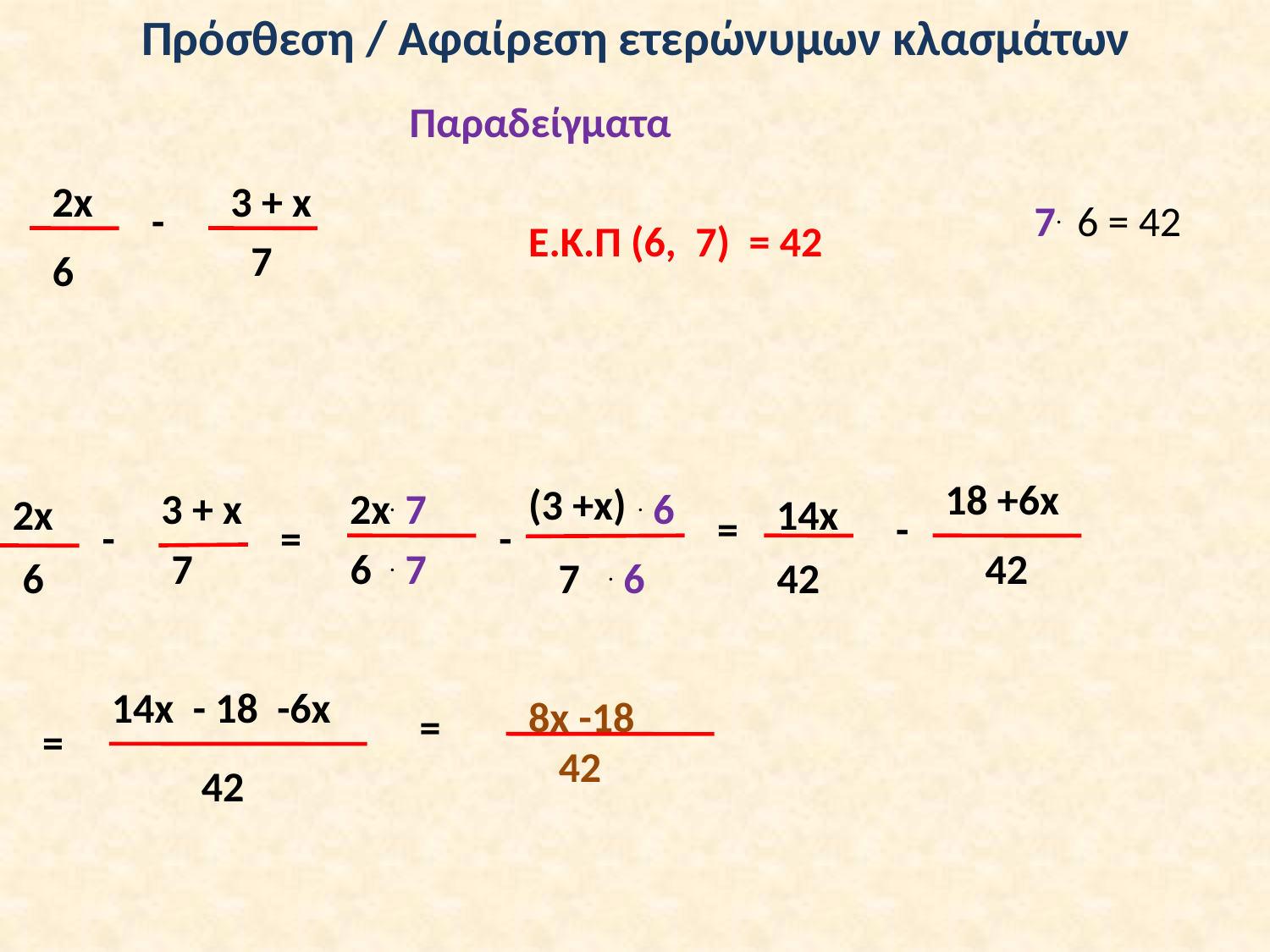

Πρόσθεση / Αφαίρεση ετερώνυμων κλασμάτων
Παραδείγματα
2x
3 + x
-
7.  6 = 42
Ε.Κ.Π (6,  7)  = 42
7
6
18 +6x
(3 +x)
2x
3 + x
. 7
. 6
2x
14x
=
-
-
=
-
7
6
. 7
42
6
7
. 6
42
14x  - 18  -6x
8x -18
=
=
42
42